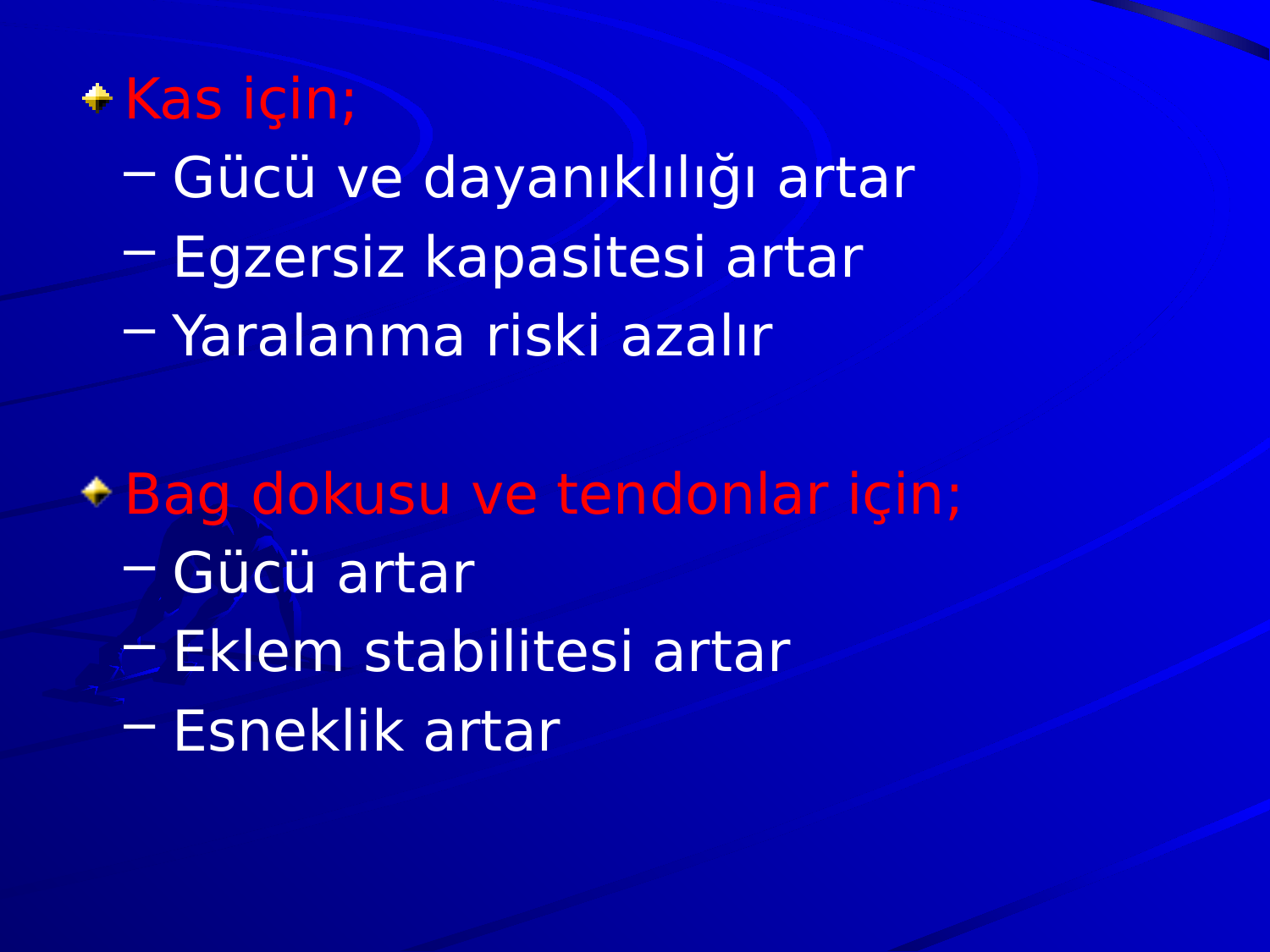

Kas için;
Gücü ve dayanıklılığı artar
Egzersiz kapasitesi artar
Yaralanma riski azalır

Bag dokusu ve tendonlar için;
Gücü artar
Eklem stabilitesi artar
Esneklik artar